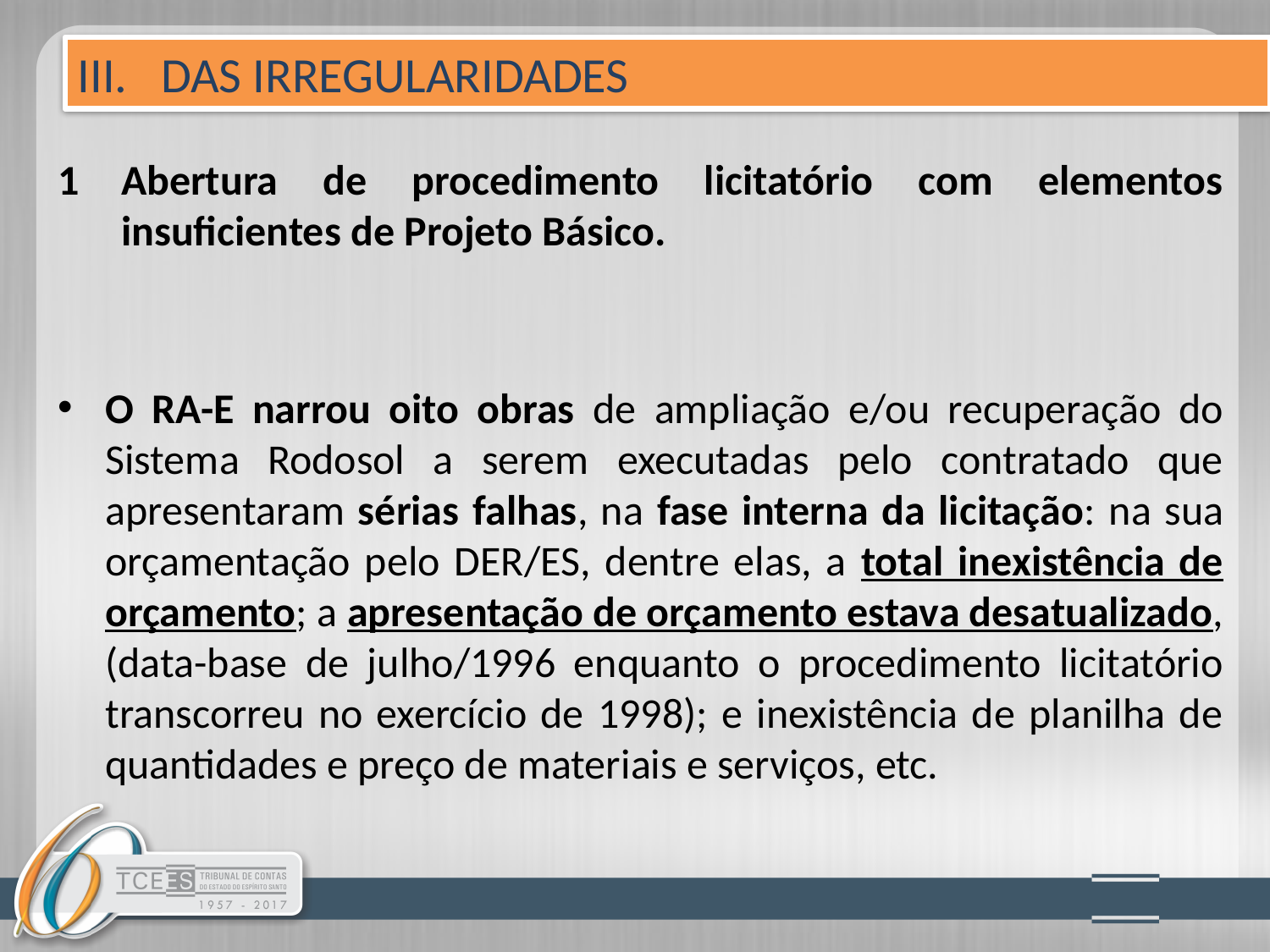

III.   DAS IRREGULARIDADES
Abertura de procedimento licitatório com elementos insuficientes de Projeto Básico.

O RA-E narrou oito obras de ampliação e/ou recuperação do Sistema Rodosol a serem executadas pelo contratado que apresentaram sérias falhas, na fase interna da licitação: na sua orçamentação pelo DER/ES, dentre elas, a total inexistência de orçamento; a apresentação de orçamento estava desatualizado, (data-base de julho/1996 enquanto o procedimento licitatório transcorreu no exercício de 1998); e inexistência de planilha de quantidades e preço de materiais e serviços, etc.